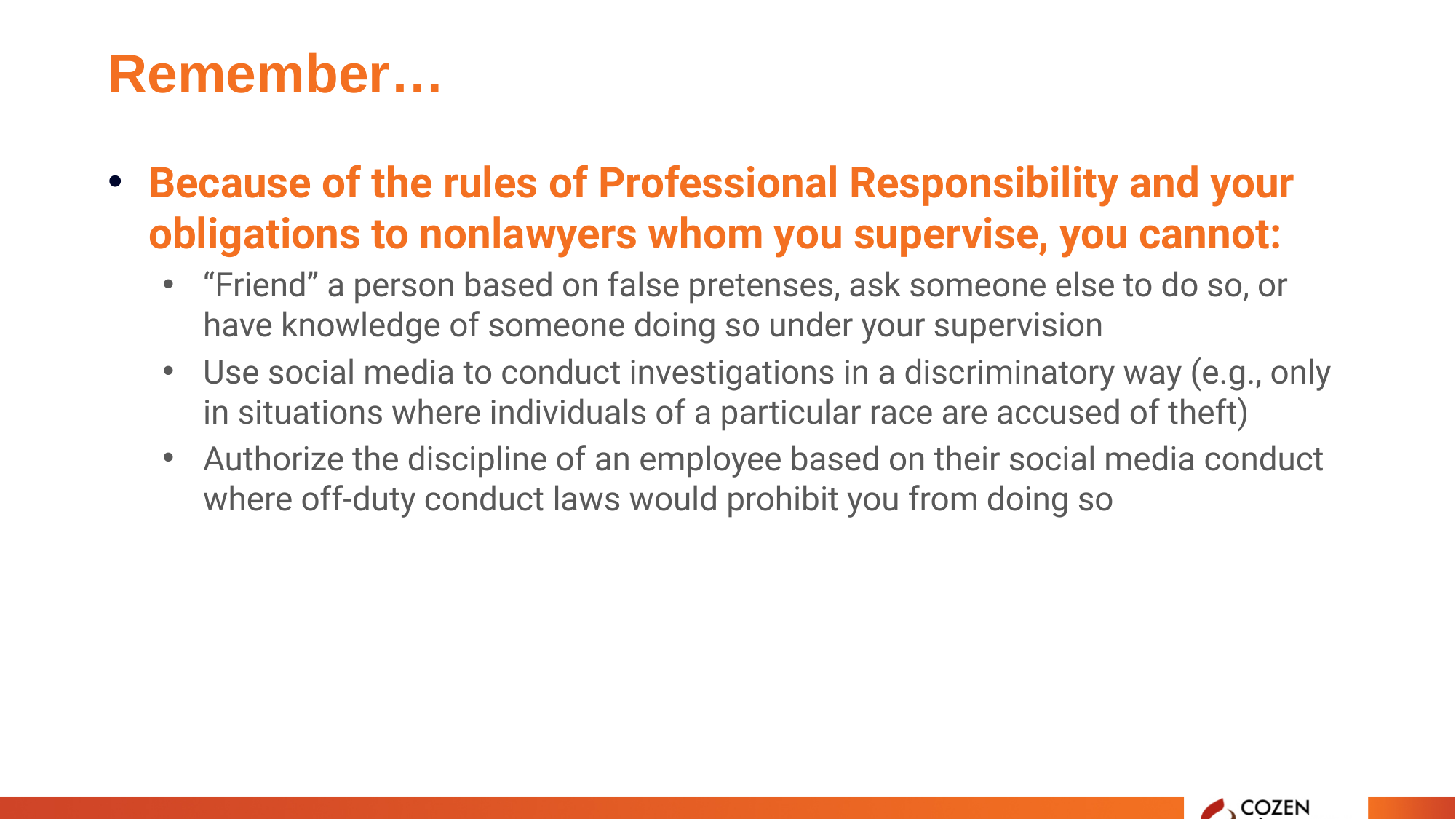

# Remember…
Because of the rules of Professional Responsibility and your obligations to nonlawyers whom you supervise, you cannot:
“Friend” a person based on false pretenses, ask someone else to do so, or have knowledge of someone doing so under your supervision
Use social media to conduct investigations in a discriminatory way (e.g., only in situations where individuals of a particular race are accused of theft)
Authorize the discipline of an employee based on their social media conduct where off-duty conduct laws would prohibit you from doing so